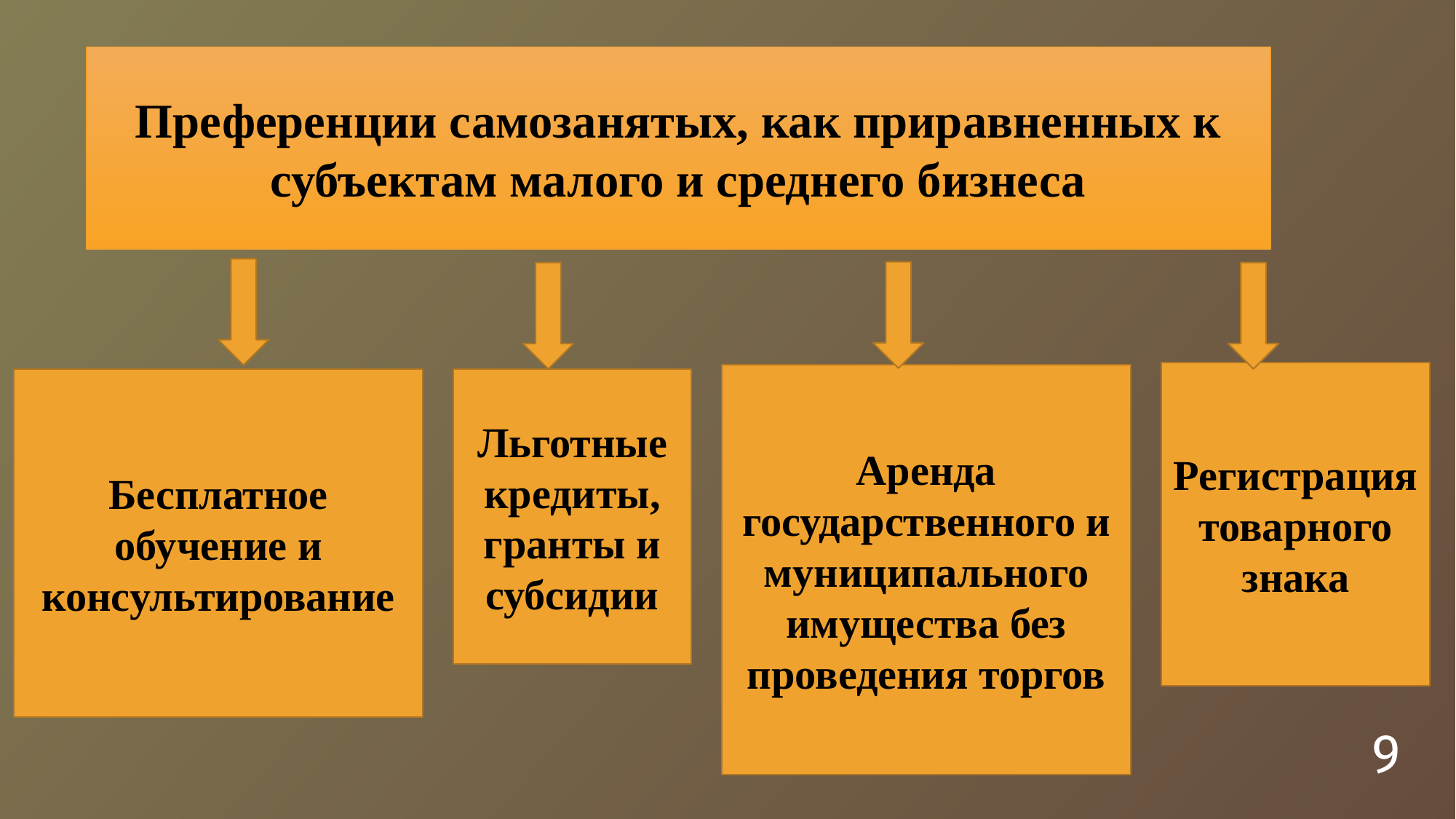

Преференции самозанятых, как приравненных к субъектам малого и среднего бизнеса

Регистрация товарного знака
Аренда государственного и муниципального имущества без проведения торгов
Бесплатное обучение и консультирование
Льготные кредиты, гранты и субсидии
9